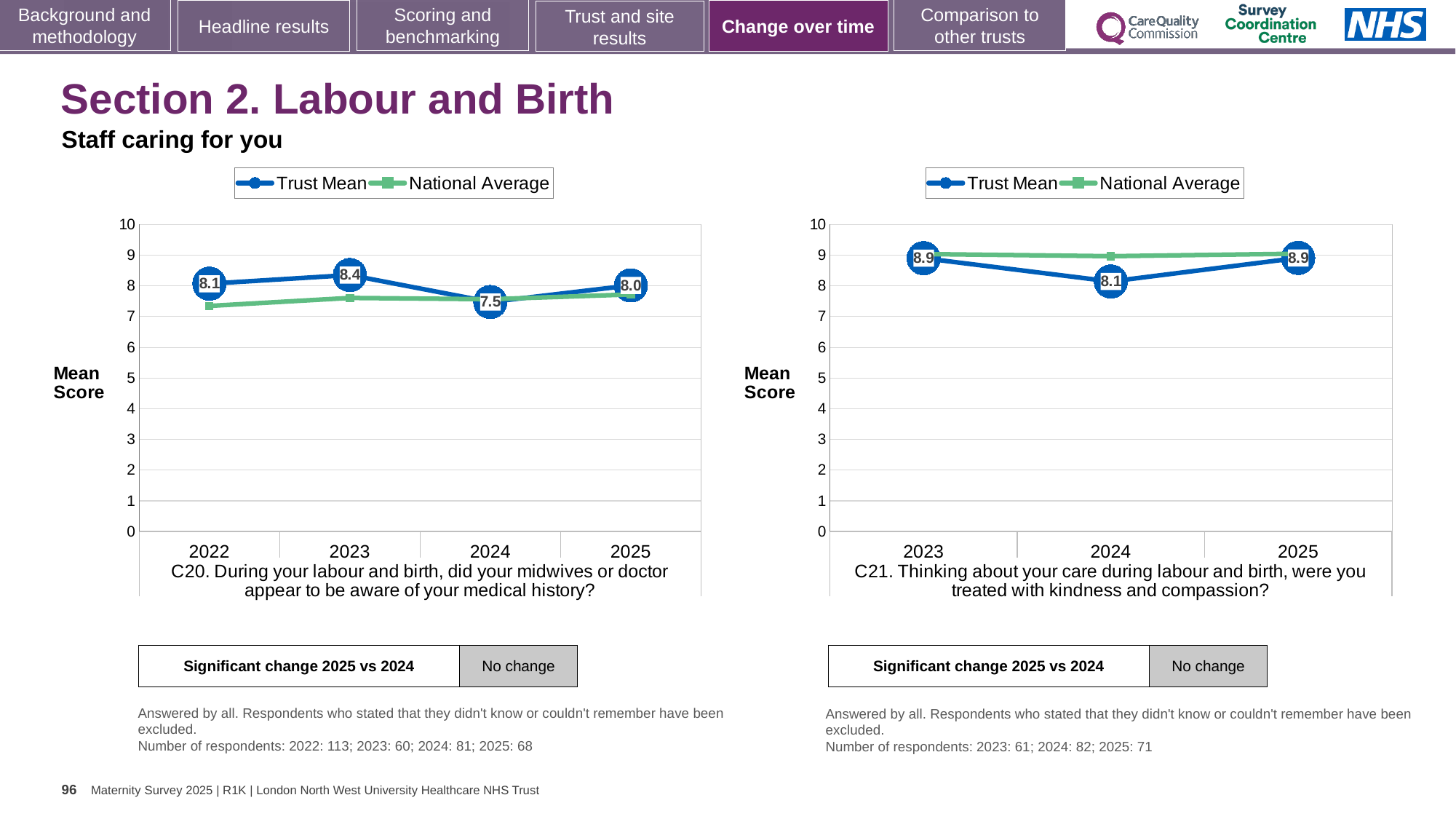

# Section 2. Labour and Birth
Staff caring for you

### Chart

| Category | Trust Mean | National Average |
|---|---|---|
| 2022 | 8.070077026109663 | 7.346653180954848 |
| 2023 | 8.351631308294523 | 7.606904854114396 |
| 2024 | 7.474560112137166 | 7.564923219461404 |
| 2025 | 8.014782237590808 | 7.720061094115055 |

### Chart

| Category | Trust Mean | National Average |
|---|---|---|
| 2023 | 8.899211695373978 | 9.034909252920883 |
| 2024 | 8.141765430954106 | 8.964978293056308 |
| 2025 | 8.908996387460995 | 9.045707248192983 |
| Significant change 2025 vs 2024 | No change |
| --- | --- |
| Significant change 2025 vs 2024 | No change |
| --- | --- |
Answered by all. Respondents who stated that they didn't know or couldn't remember have been excluded.
Number of respondents: 2022: 113; 2023: 60; 2024: 81; 2025: 68
Answered by all. Respondents who stated that they didn't know or couldn't remember have been excluded.
Number of respondents: 2023: 61; 2024: 82; 2025: 71
96